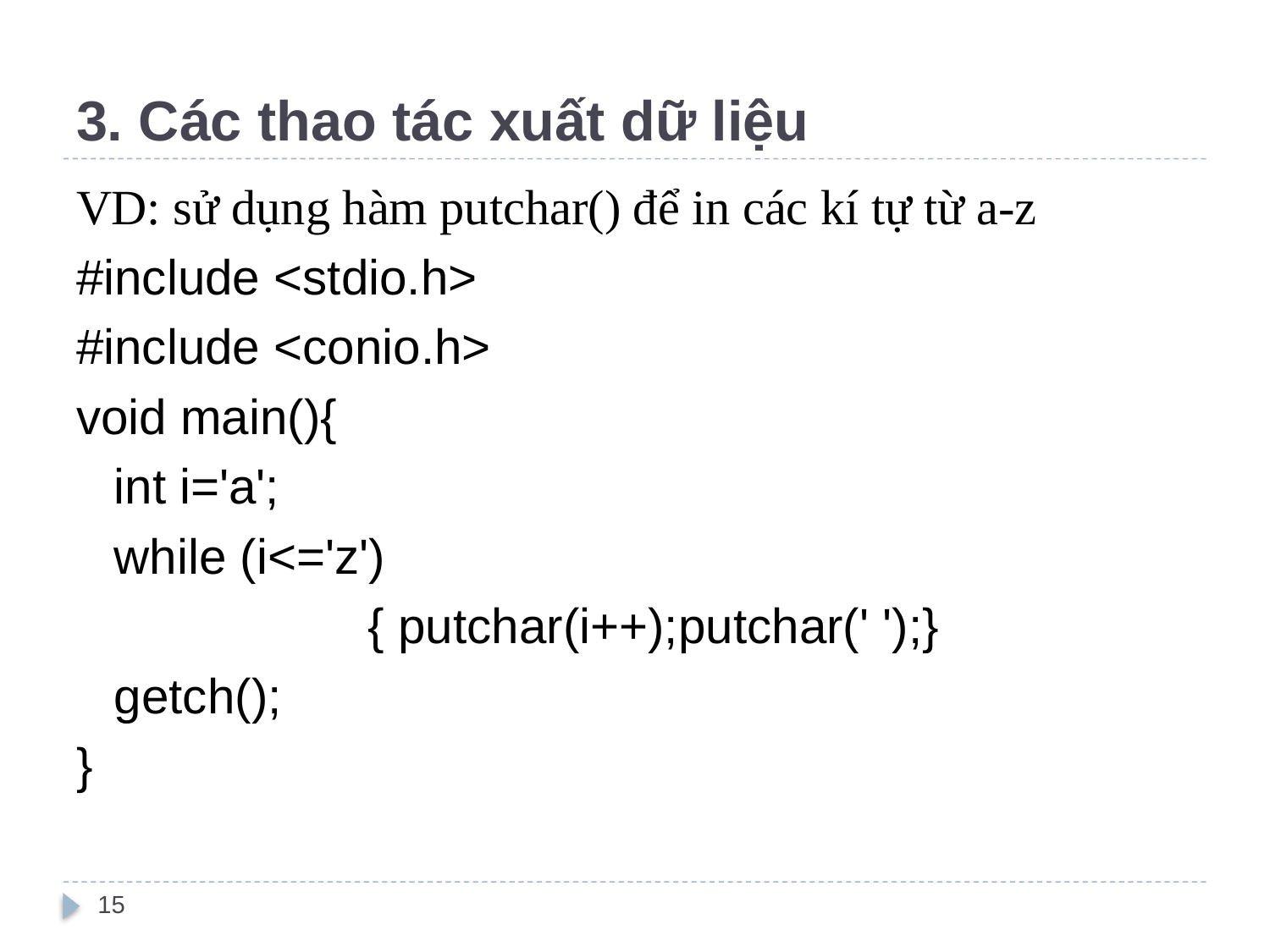

# 3. Các thao tác xuất dữ liệu
VD: sử dụng hàm putchar() để in các kí tự từ a-z
#include <stdio.h>
#include <conio.h>
void main(){
	int i='a';
	while (i<='z')
        		{ putchar(i++);putchar(' ');}
  	getch();
}
15